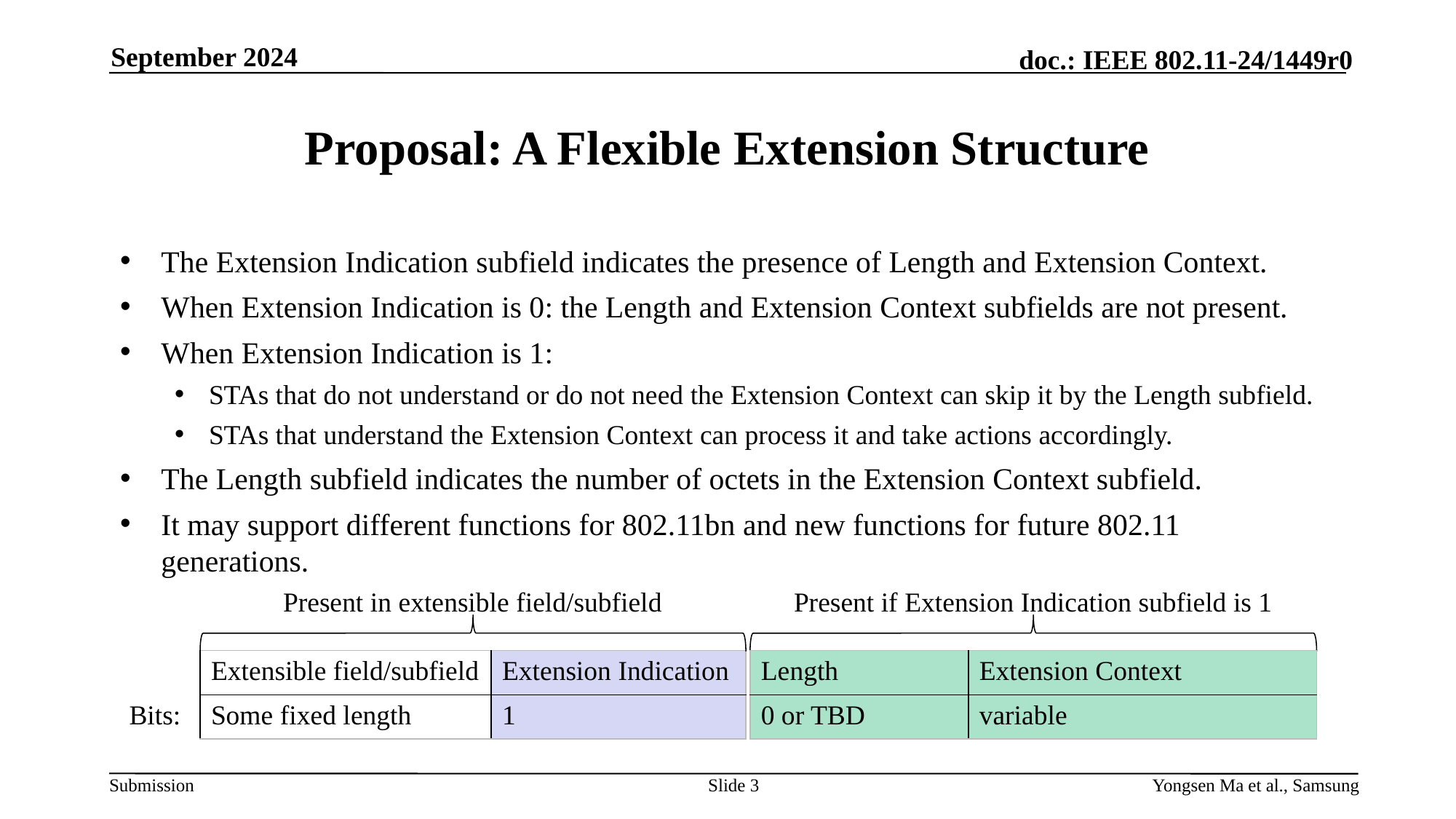

September 2024
# Proposal: A Flexible Extension Structure
The Extension Indication subfield indicates the presence of Length and Extension Context.
When Extension Indication is 0: the Length and Extension Context subfields are not present.
When Extension Indication is 1:
STAs that do not understand or do not need the Extension Context can skip it by the Length subfield.
STAs that understand the Extension Context can process it and take actions accordingly.
The Length subfield indicates the number of octets in the Extension Context subfield.
It may support different functions for 802.11bn and new functions for future 802.11 generations.

Present in extensible field/subfield

Present if Extension Indication subfield is 1
| Length | Extension Context |
| --- | --- |
| 0 or TBD | variable |
|  | Extensible field/subfield | Extension Indication |
| --- | --- | --- |
| Bits: | Some fixed length | 1 |
Slide 3
Yongsen Ma et al., Samsung